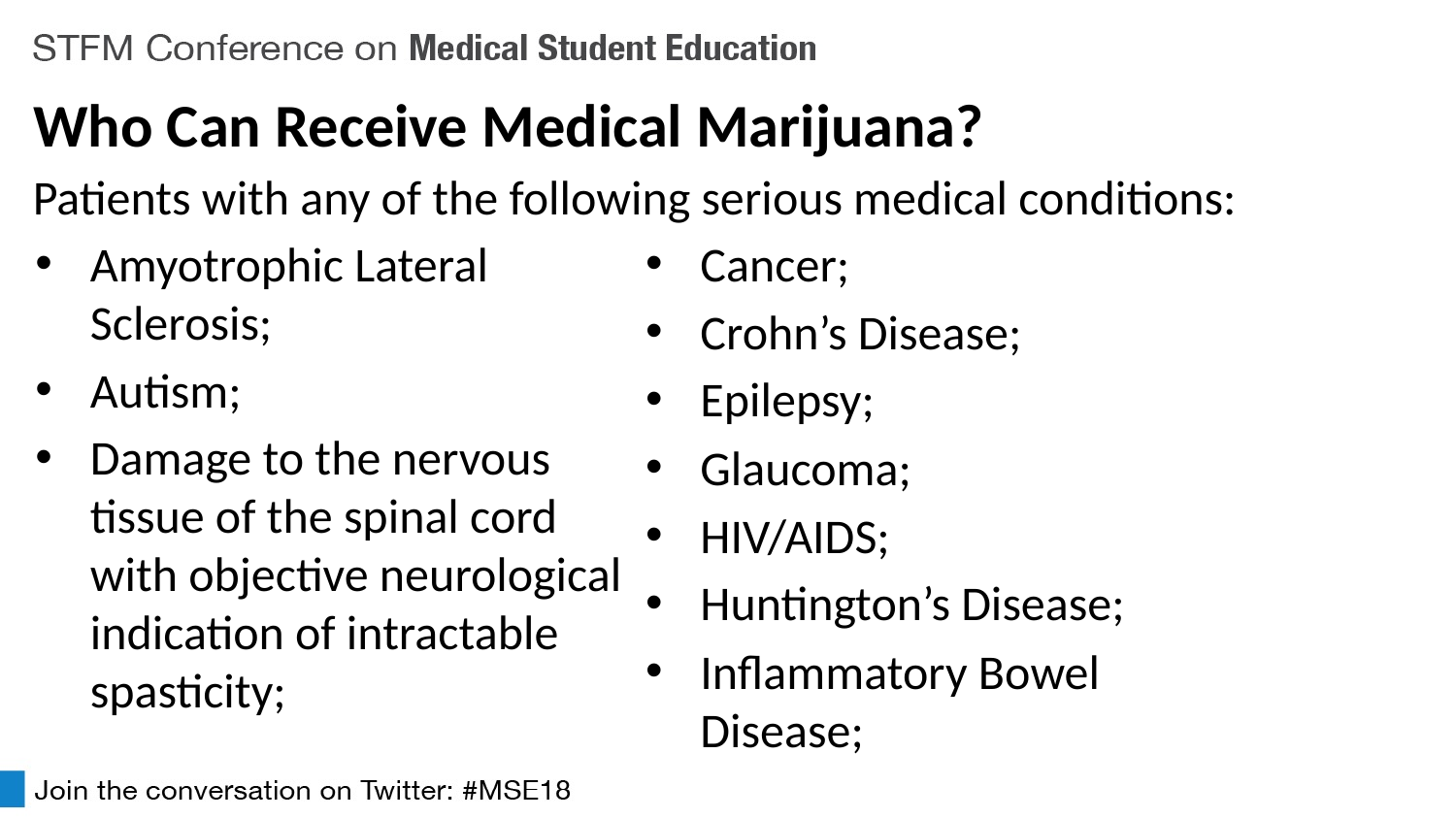

# Who Can Receive Medical Marijuana?
Patients with any of the following serious medical conditions:
Amyotrophic Lateral Sclerosis;
Autism;
Damage to the nervous tissue of the spinal cord with objective neurological indication of intractable spasticity;

Cancer;
Crohn’s Disease;
Epilepsy;
Glaucoma;
HIV/AIDS;
Huntington’s Disease;
Inflammatory Bowel Disease;